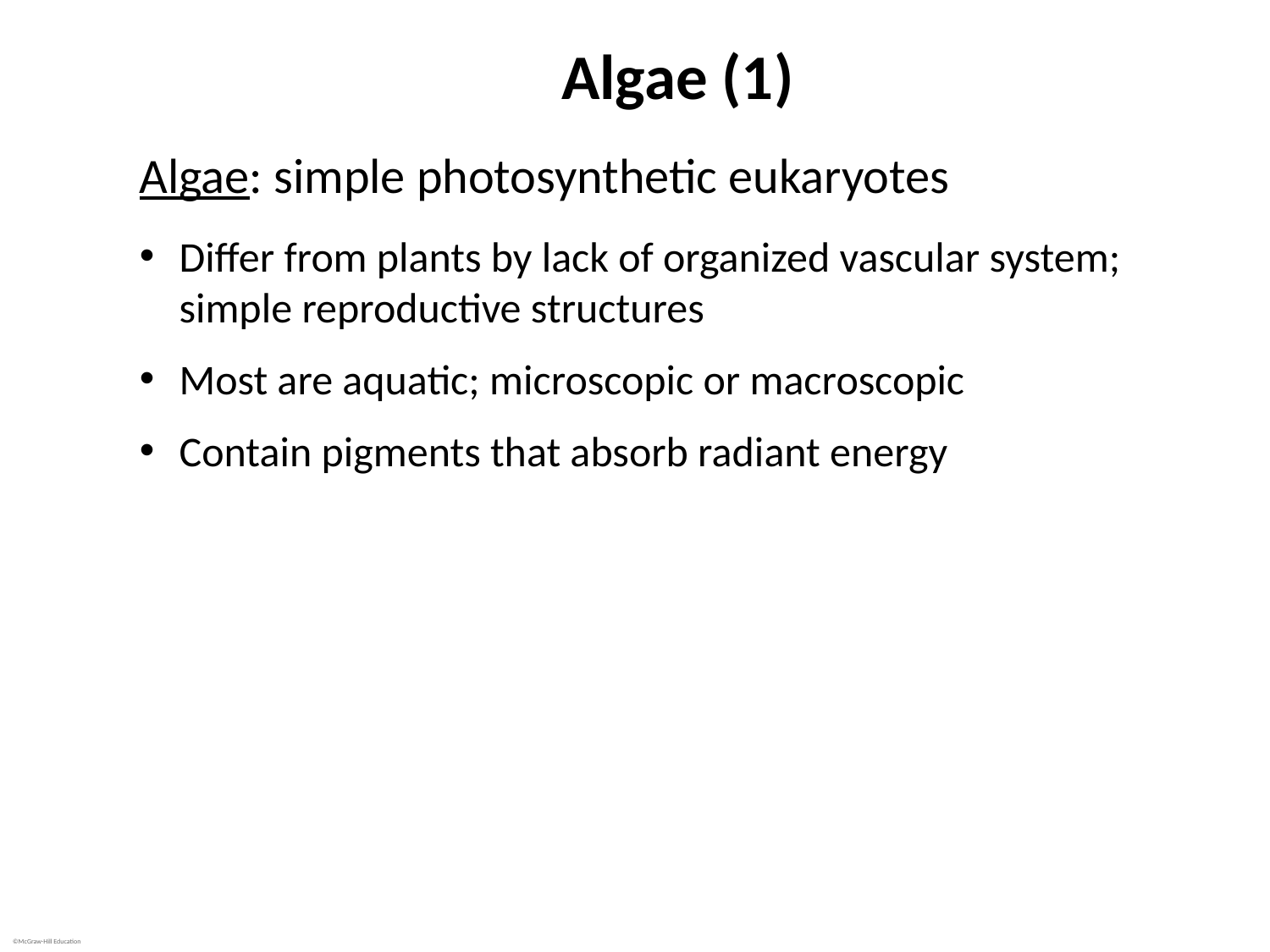

# Algae (1)
Algae: simple photosynthetic eukaryotes
Differ from plants by lack of organized vascular system; simple reproductive structures
Most are aquatic; microscopic or macroscopic
Contain pigments that absorb radiant energy